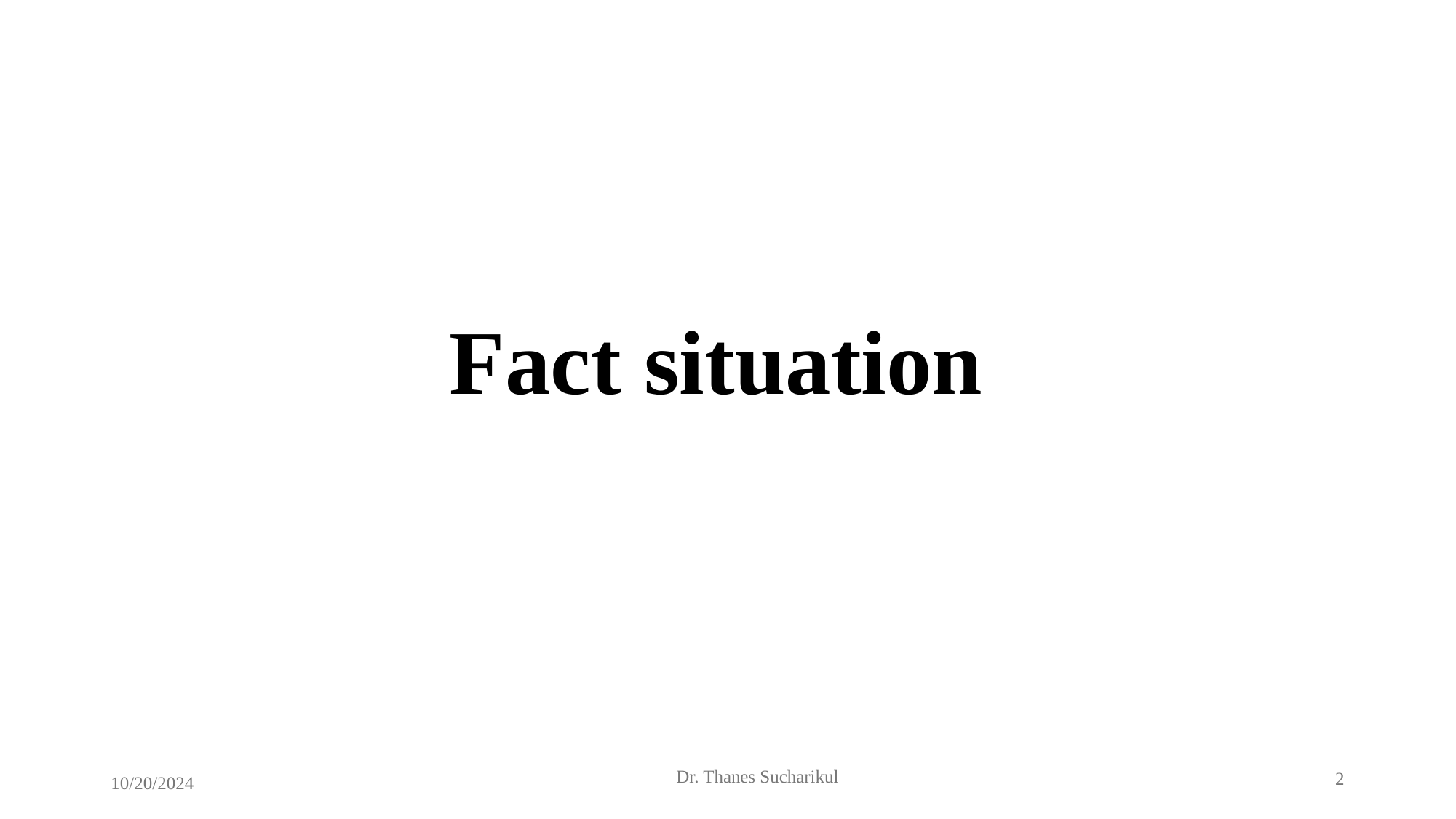

# Fact situation
2
Dr. Thanes Sucharikul
10/20/2024